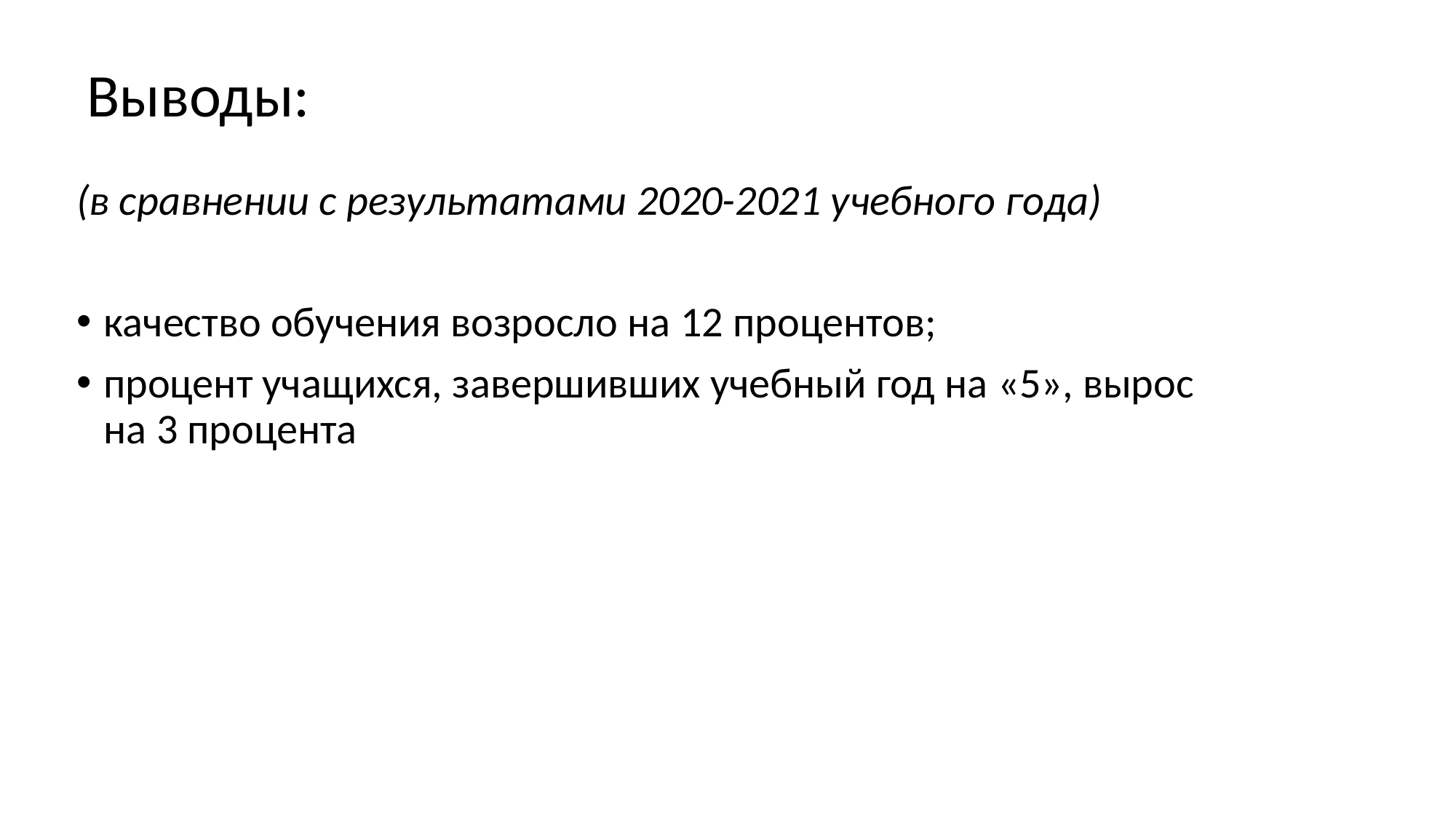

# Выводы:
(в сравнении с результатами 2020-2021 учебного года)

качество обучения возросло на 12 процентов;
процент учащихся, завершивших учебный год на «5», вырос на 3 процента